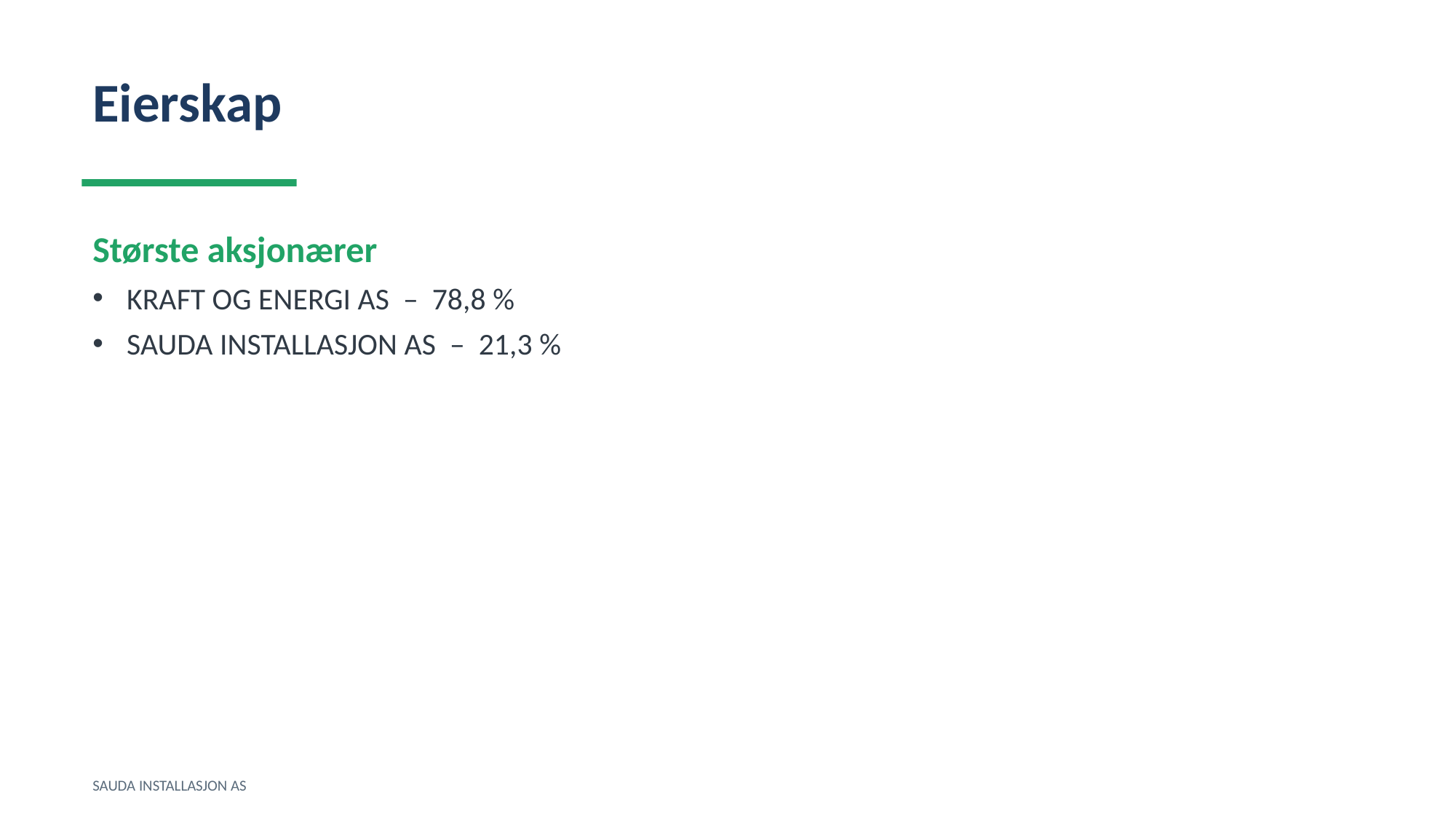

Eierskap

Største aksjonærer
KRAFT OG ENERGI AS  –  78,8 %
SAUDA INSTALLASJON AS  –  21,3 %
SAUDA INSTALLASJON AS